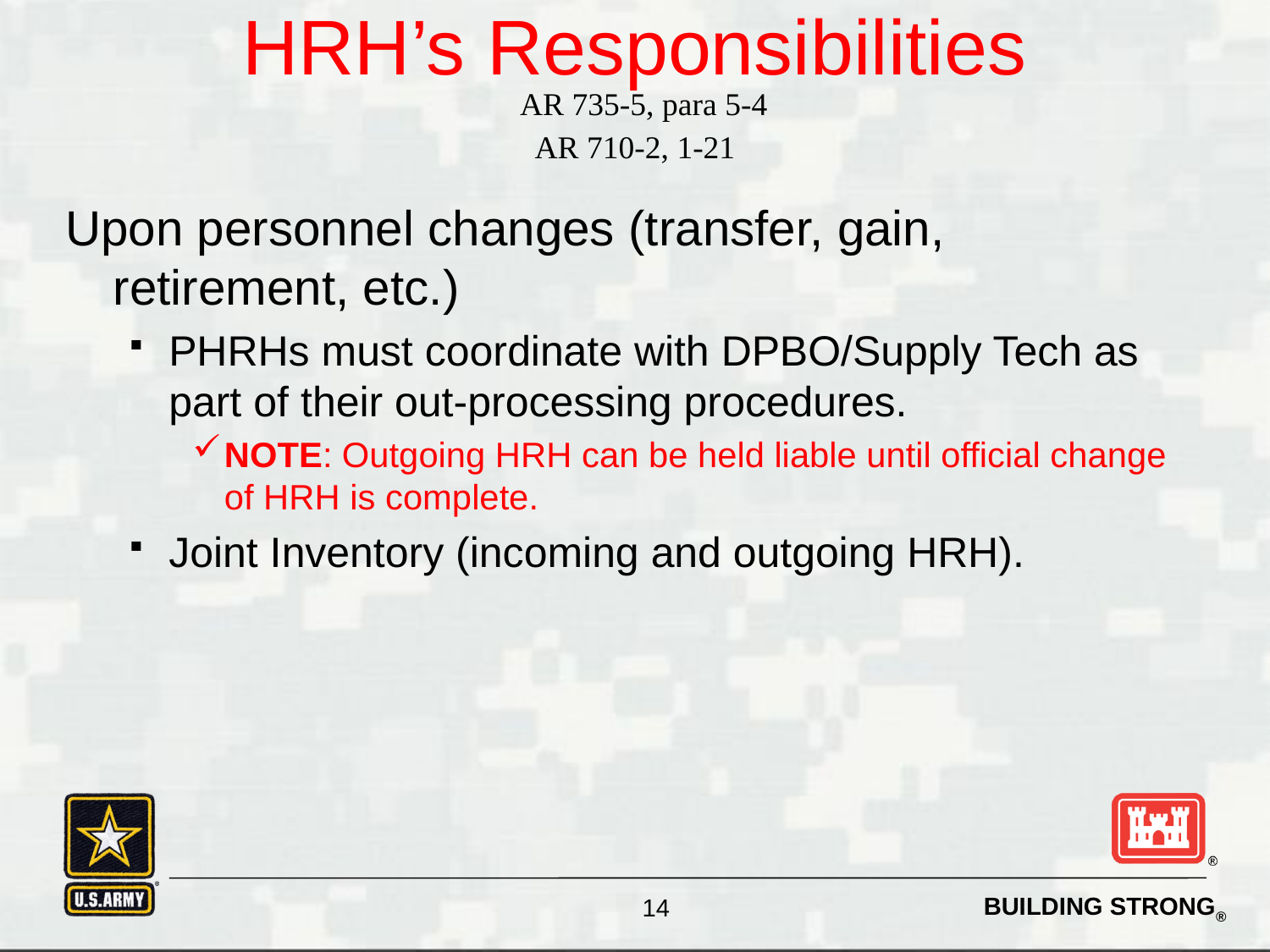

HRH’s Responsibilities
 AR 735-5, para 5-4
AR 710-2, 1-21
Upon personnel changes (transfer, gain, retirement, etc.)
PHRHs must coordinate with DPBO/Supply Tech as part of their out-processing procedures.
NOTE: Outgoing HRH can be held liable until official change of HRH is complete.
Joint Inventory (incoming and outgoing HRH).

14